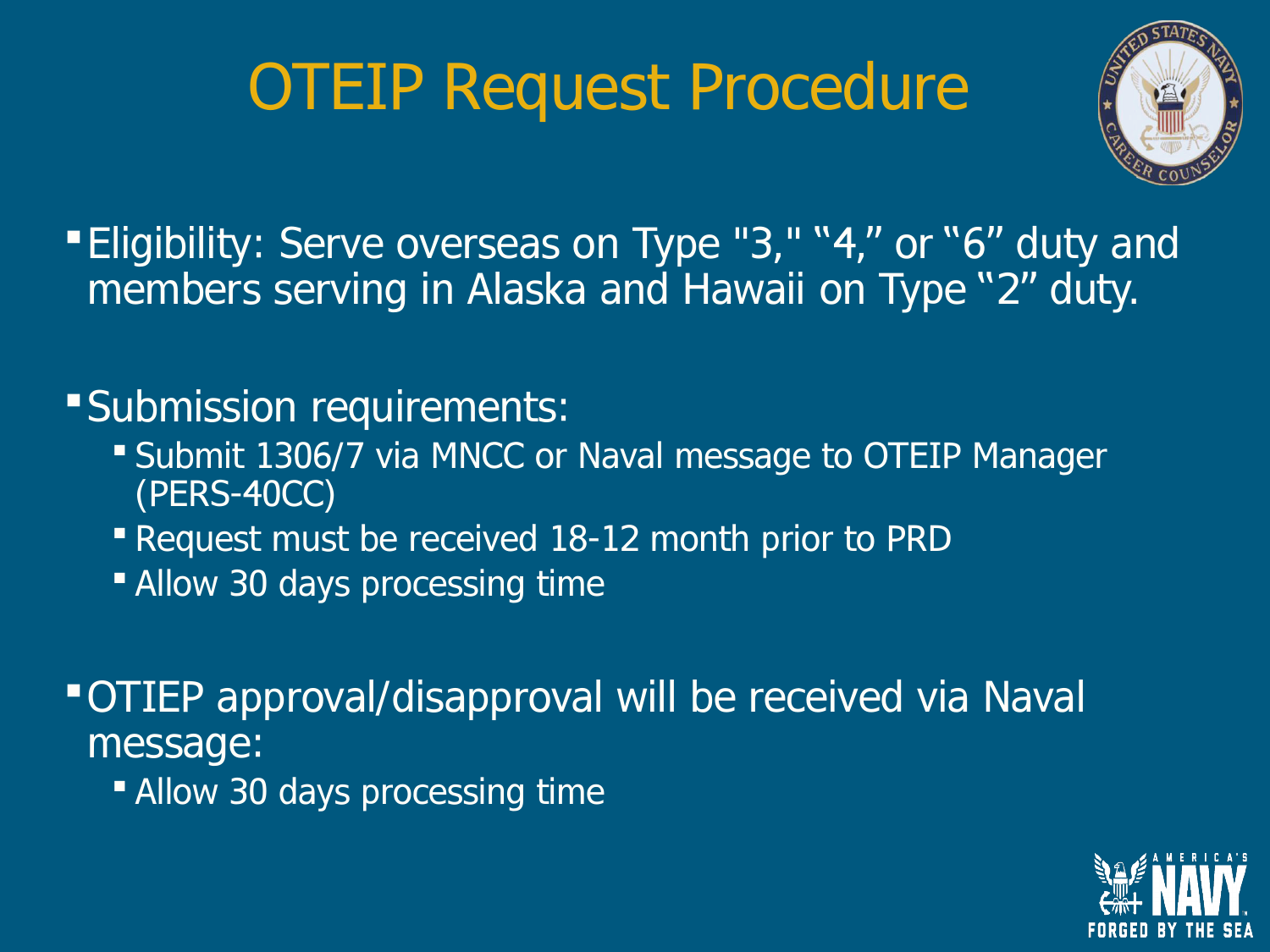

# OTEIP Request Procedure
Eligibility: Serve overseas on Type "3," “4,” or “6” duty and members serving in Alaska and Hawaii on Type “2” duty.

Submission requirements:
Submit 1306/7 via MNCC or Naval message to OTEIP Manager (PERS-40CC)
Request must be received 18-12 month prior to PRD
Allow 30 days processing time

OTIEP approval/disapproval will be received via Naval message:
Allow 30 days processing time